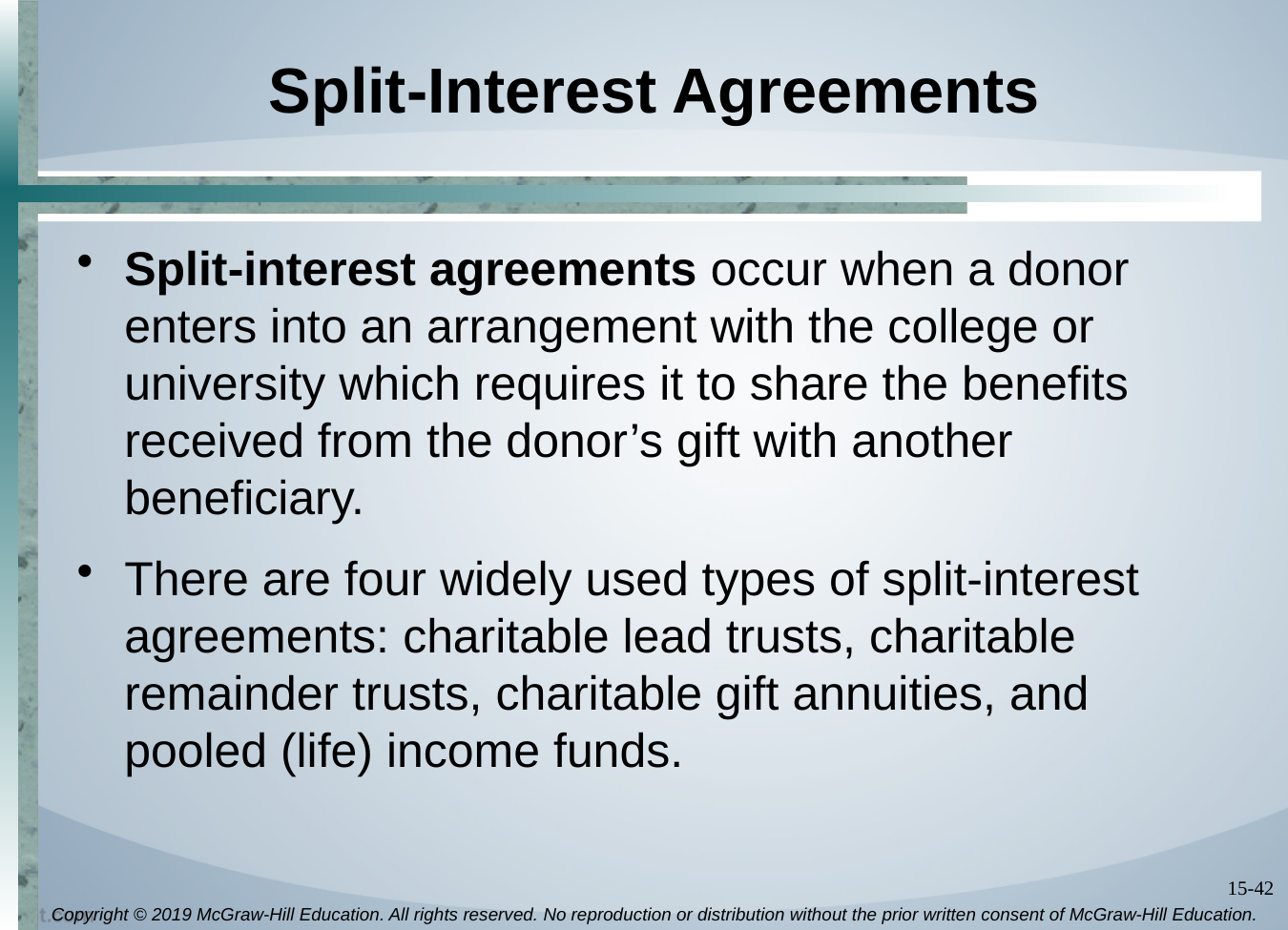

# Split-Interest Agreements
Split-interest agreements occur when a donor enters into an arrangement with the college or university which requires it to share the benefits received from the donor’s gift with another beneficiary.
There are four widely used types of split-interest agreements: charitable lead trusts, charitable remainder trusts, charitable gift annuities, and pooled (life) income funds.